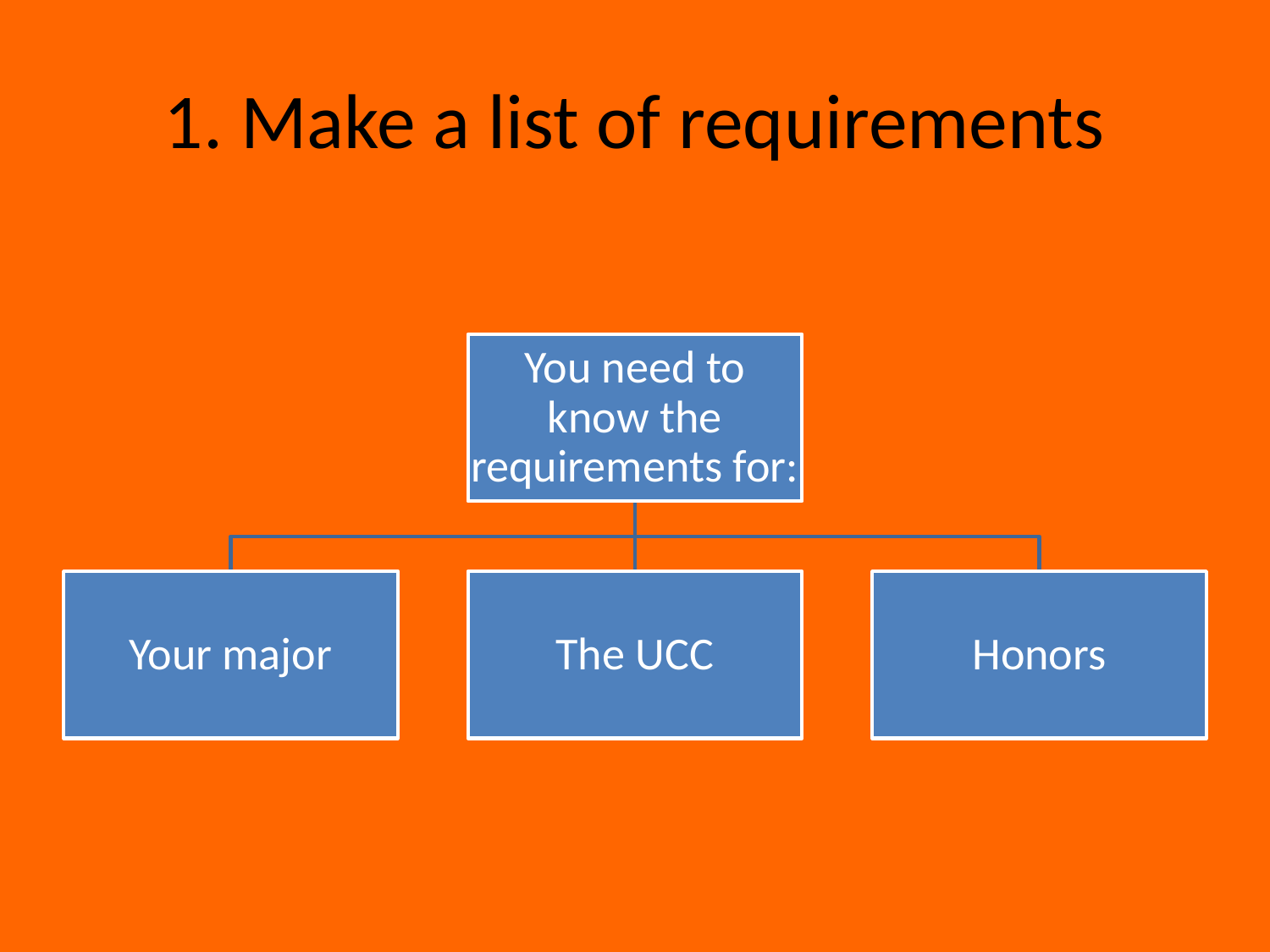

# 1. Make a list of requirements
You need to know the requirements for:
Your major
The UCC
Honors